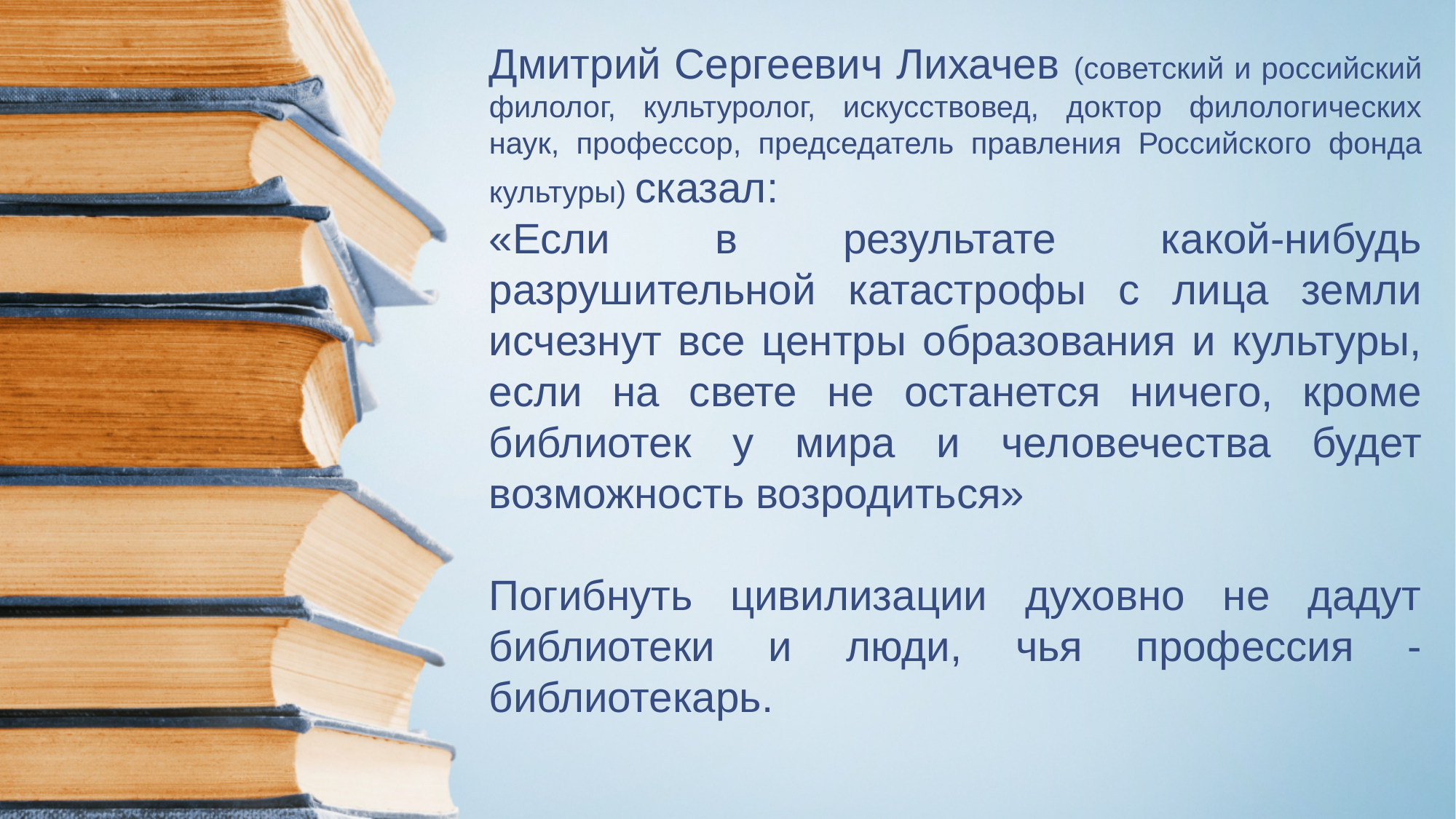

Дмитрий Сергеевич Лихачев (советский и российский филолог, культуролог, искусствовед, доктор филологических наук, профессор, председатель правления Российского фонда культуры) сказал:
«Если в результате какой-нибудь разрушительной катастрофы с лица земли исчезнут все центры образования и культуры, если на свете не останется ничего, кроме библиотек у мира и человечества будет возможность возродиться»

Погибнуть цивилизации духовно не дадут библиотеки и люди, чья профессия - библиотекарь.